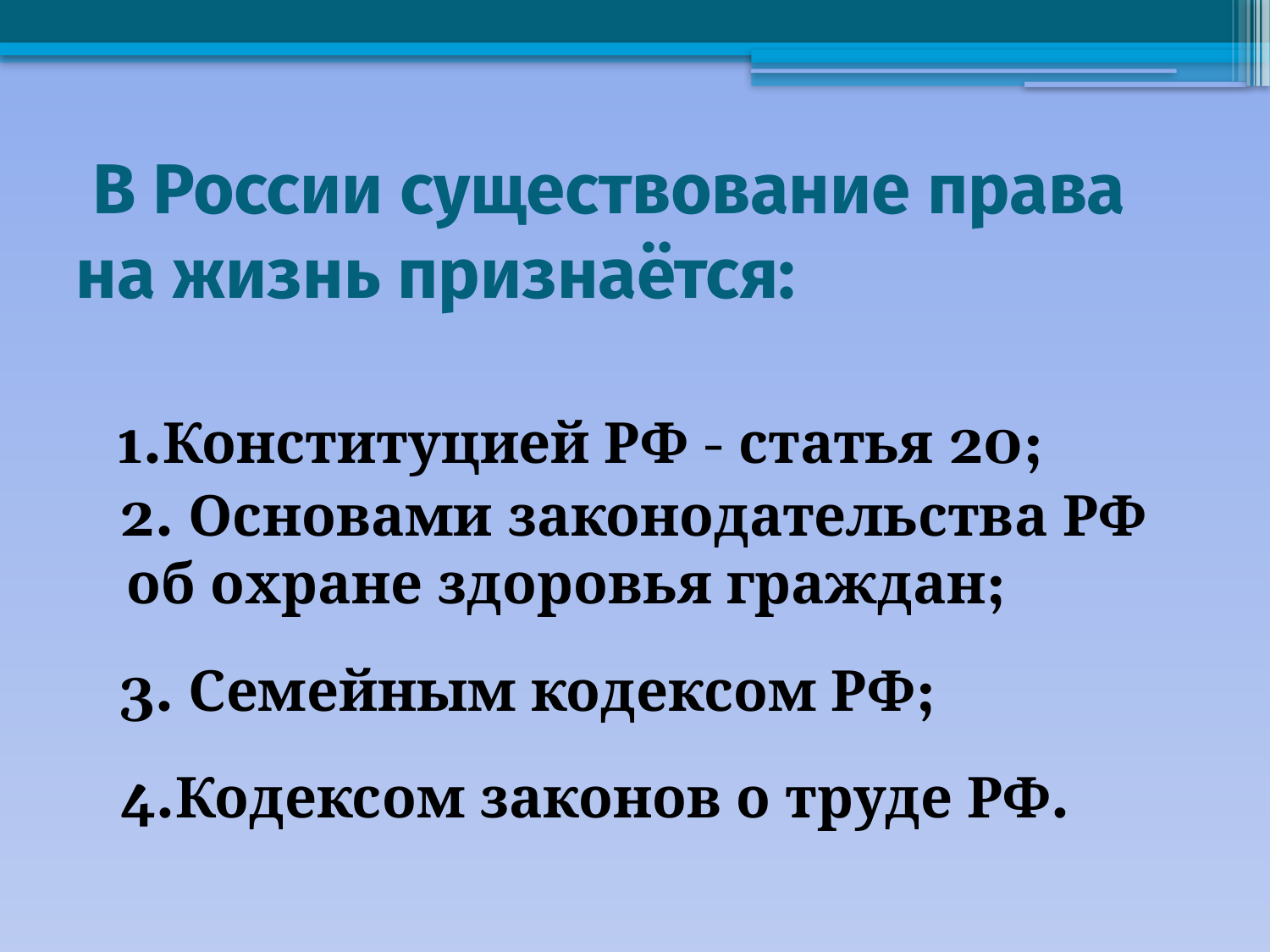

# В России существование права на жизнь признаётся:
  1.Конституцией РФ - статья 20;
  2. Основами законодательства РФ об охране здоровья граждан;
  3. Семейным кодексом РФ;
  4.Кодексом законов о труде РФ.